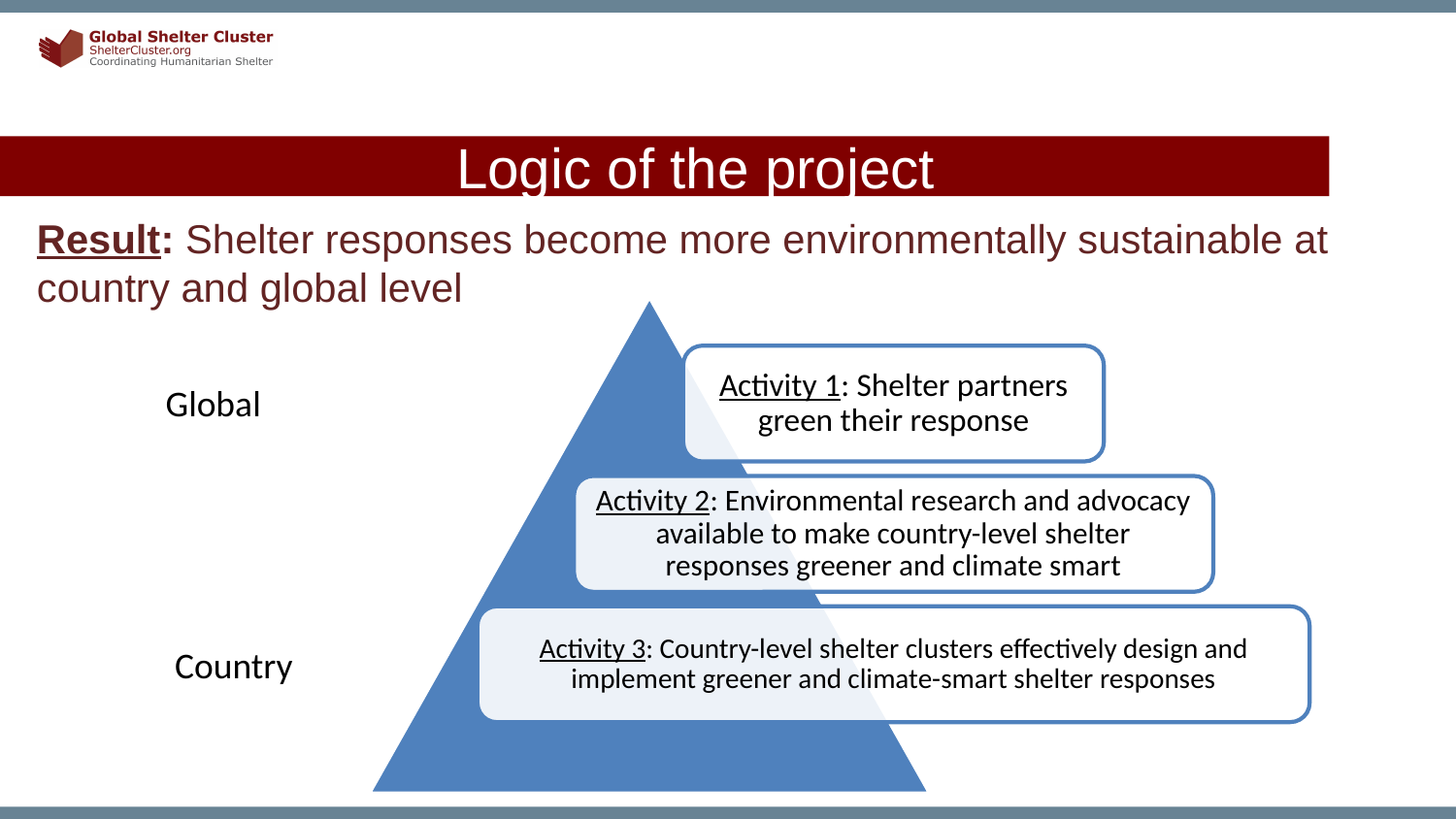

# Logic of the project
Result: Shelter responses become more environmentally sustainable at country and global level

Result 1: Shelter responses become more environmentally sustainable at country and global level
Activity 1.1: Shelter partners green their response
Activity 1.2: Environmental research and advocacy available to make country-level shelter responses greener and climate smart.
Activity 1.3: Country-level shelter clusters effectively design and implement greener and climate-smart shelter responses

Activity 1: Shelter partners green their response

Activity 2: Environmental research and advocacy available to make country-level shelter responses greener and climate smart

Activity 3: Country-level shelter clusters effectively design and implement greener and climate-smart shelter responses
Global
Country